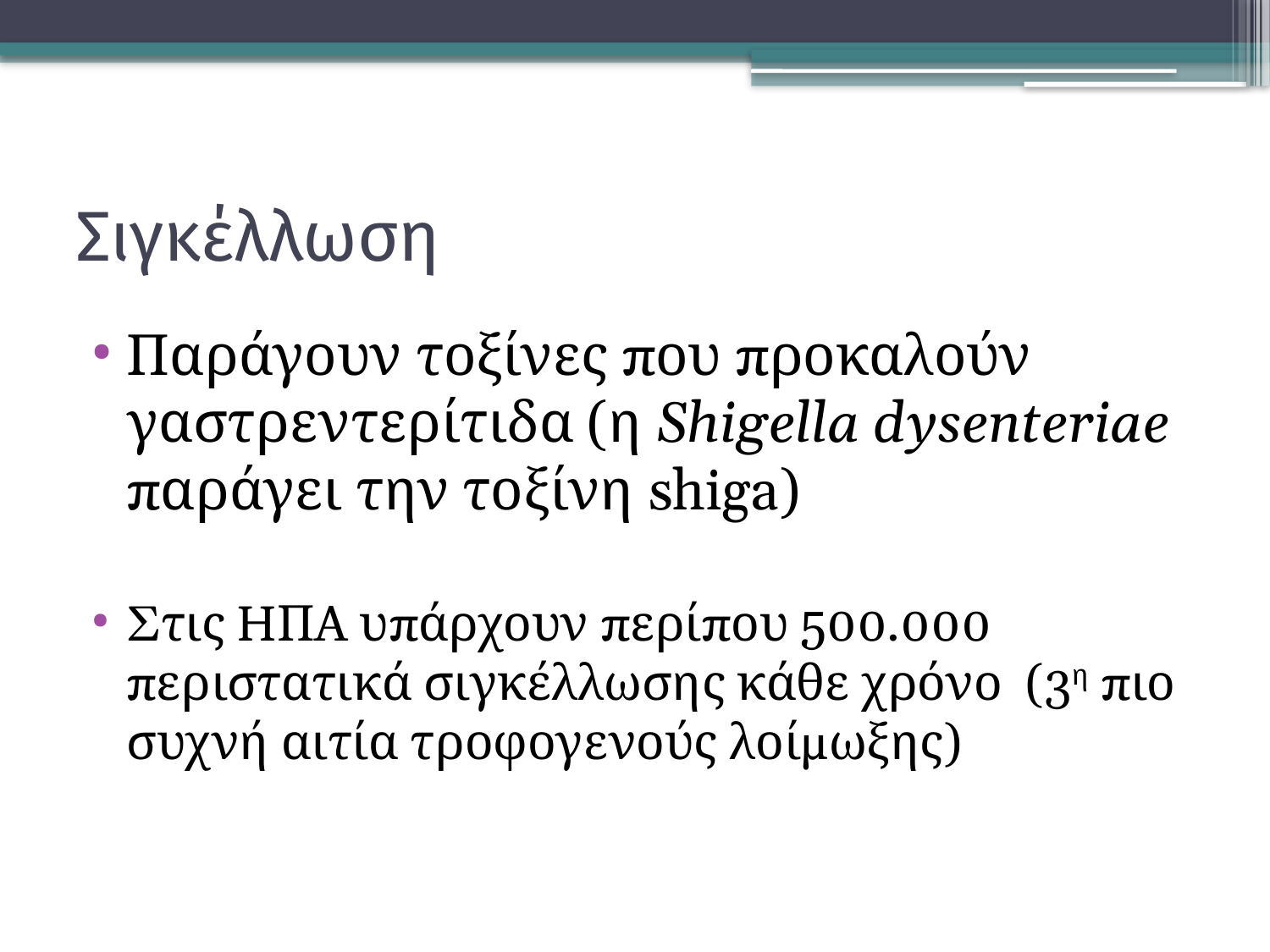

# Σιγκέλλωση
Παράγουν τοξίνες που προκαλούν γαστρεντερίτιδα (η Shigella dysenteriae παράγει την τοξίνη shiga)

Στις ΗΠΑ υπάρχουν περίπου 500.000 περιστατικά σιγκέλλωσης κάθε χρόνο  (3η πιο συχνή αιτία τροφογενούς λοίμωξης)